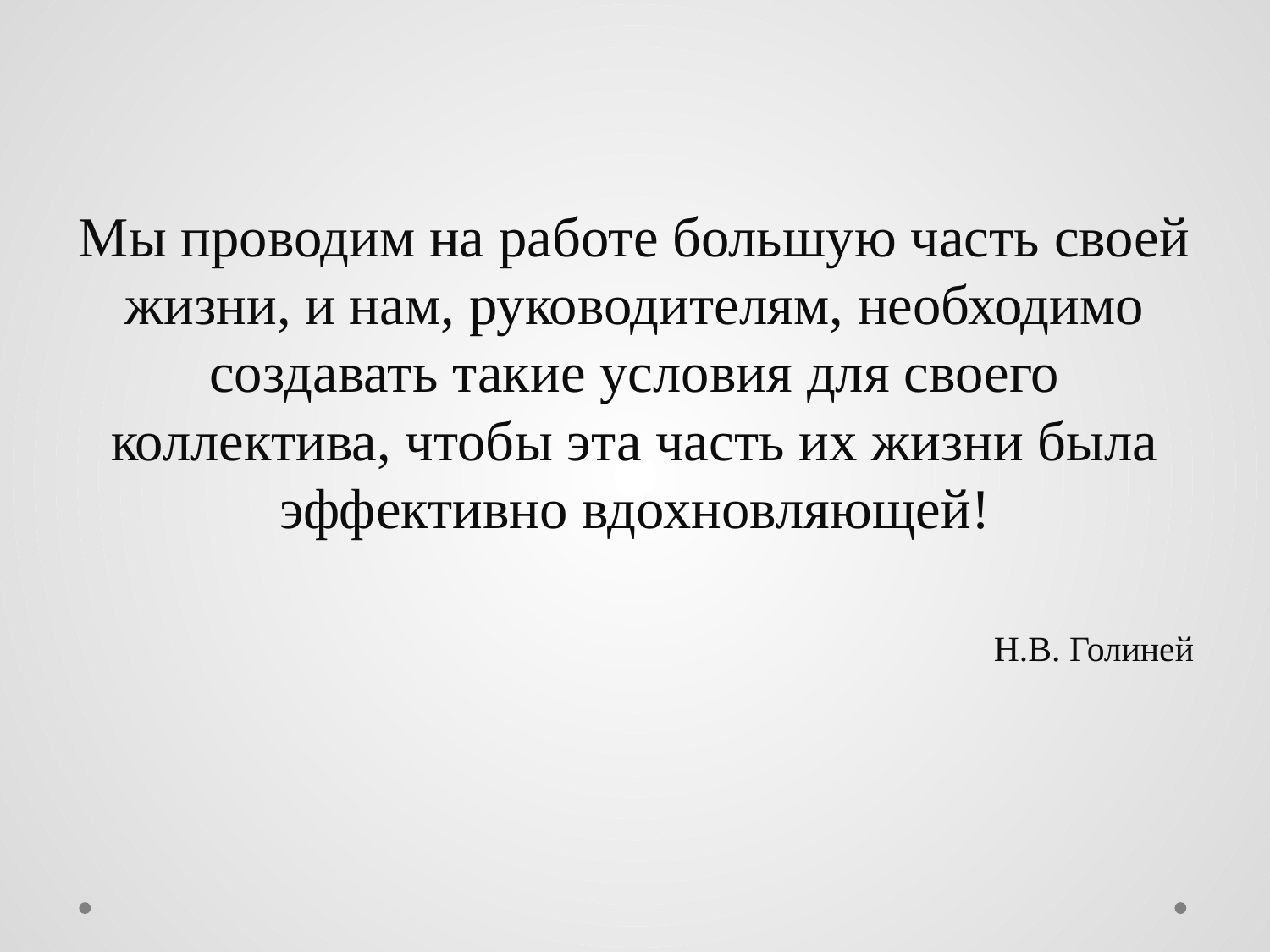

#

Мы проводим на работе большую часть своей жизни, и нам, руководителям, необходимо создавать такие условия для своего коллектива, чтобы эта часть их жизни была эффективно вдохновляющей!

Н.В. Голиней